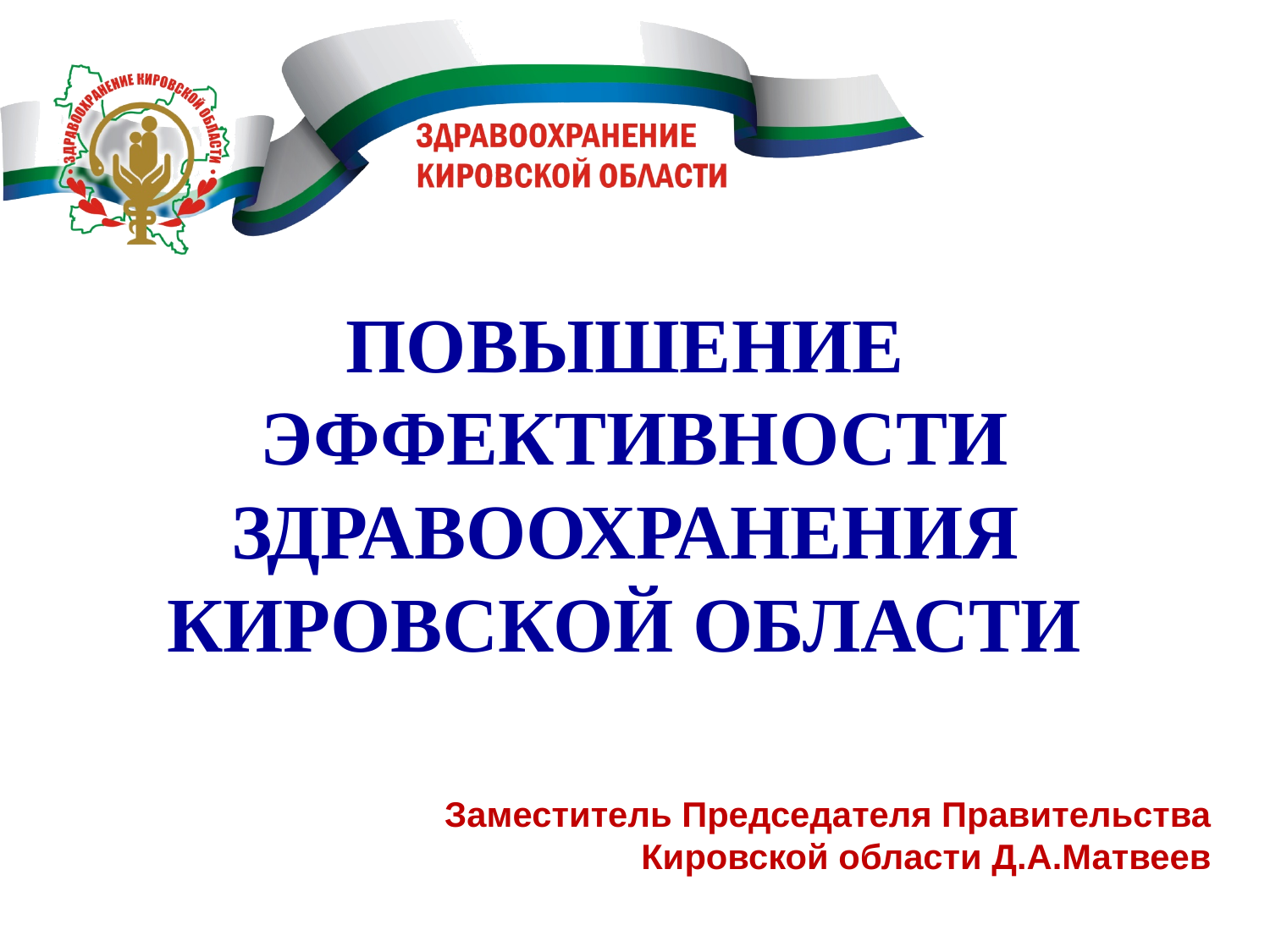

ПОВЫШЕНИЕ
ЭФФЕКТИВНОСТИ ЗДРАВООХРАНЕНИЯ
КИРОВСКОЙ ОБЛАСТИ
Заместитель Председателя Правительства Кировской области Д.А.Матвеев